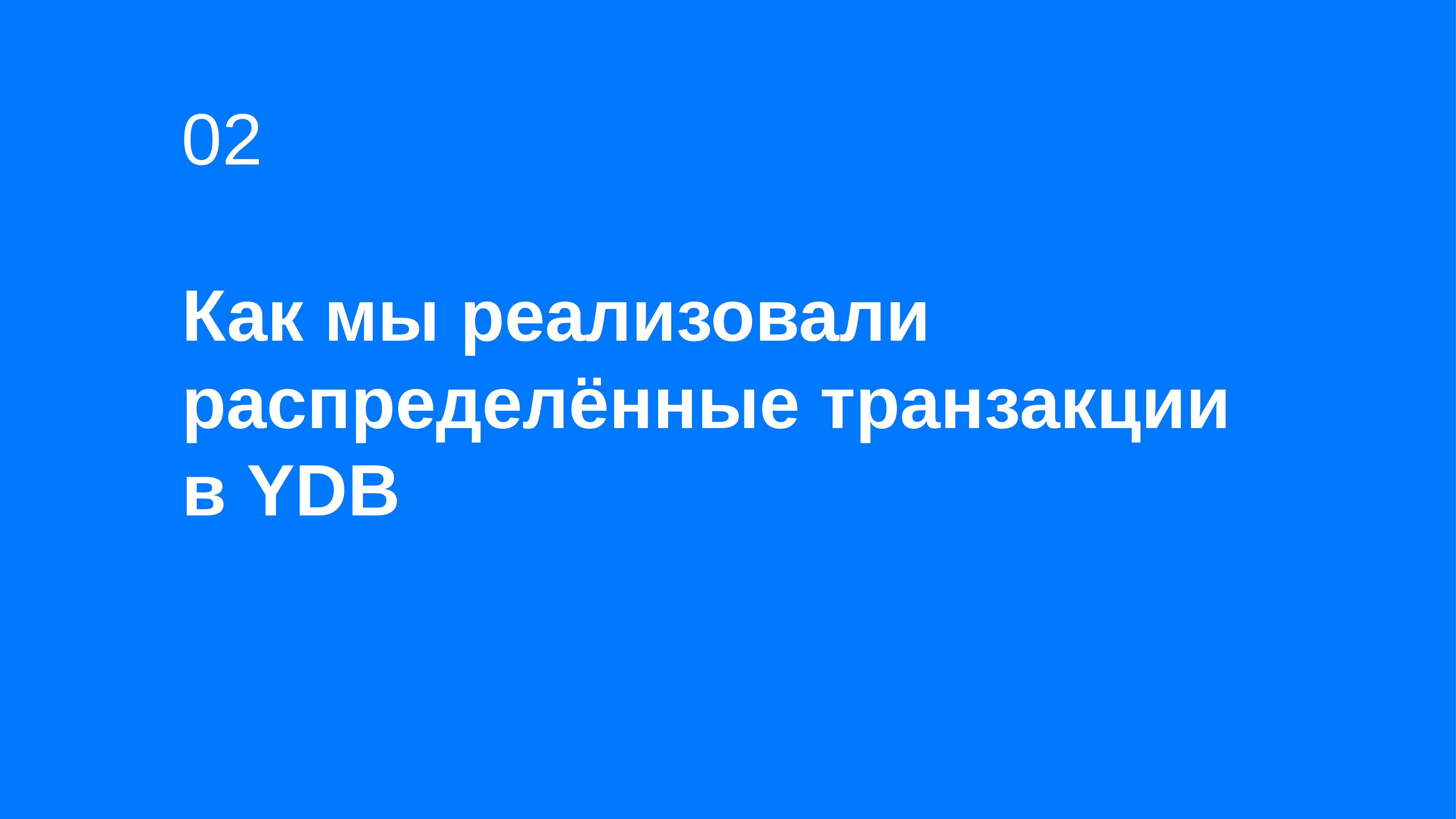

02
# Как мы реализовали распределённые транзакции в YDB